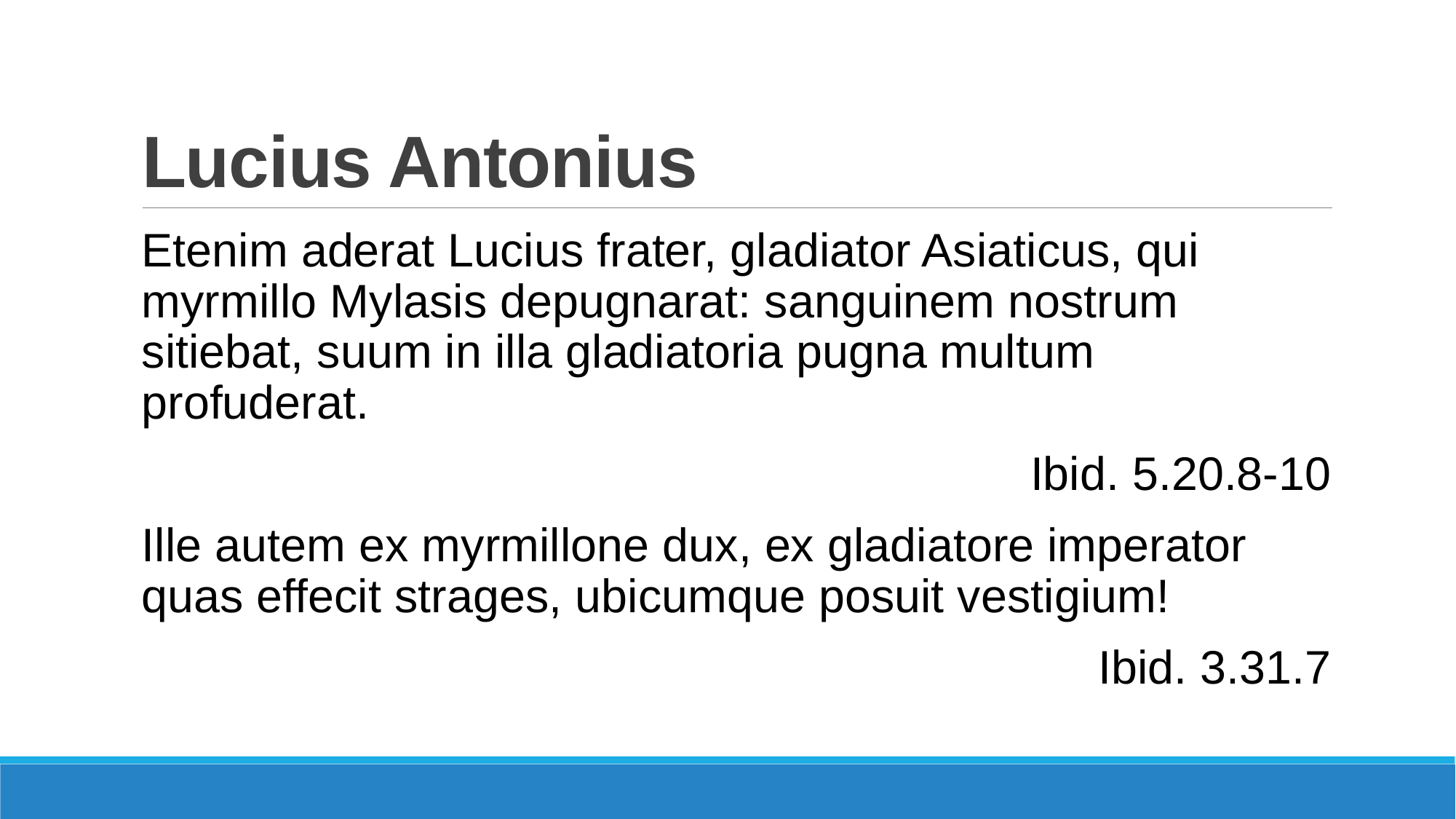

# Lucius Antonius
Etenim aderat Lucius frater, gladiator Asiaticus, qui myrmillo Mylasis depugnarat: sanguinem nostrum sitiebat, suum in illa gladiatoria pugna multum profuderat.
Ibid. 5.20.8-10
Ille autem ex myrmillone dux, ex gladiatore imperator quas effecit strages, ubicumque posuit vestigium!
Ibid. 3.31.7